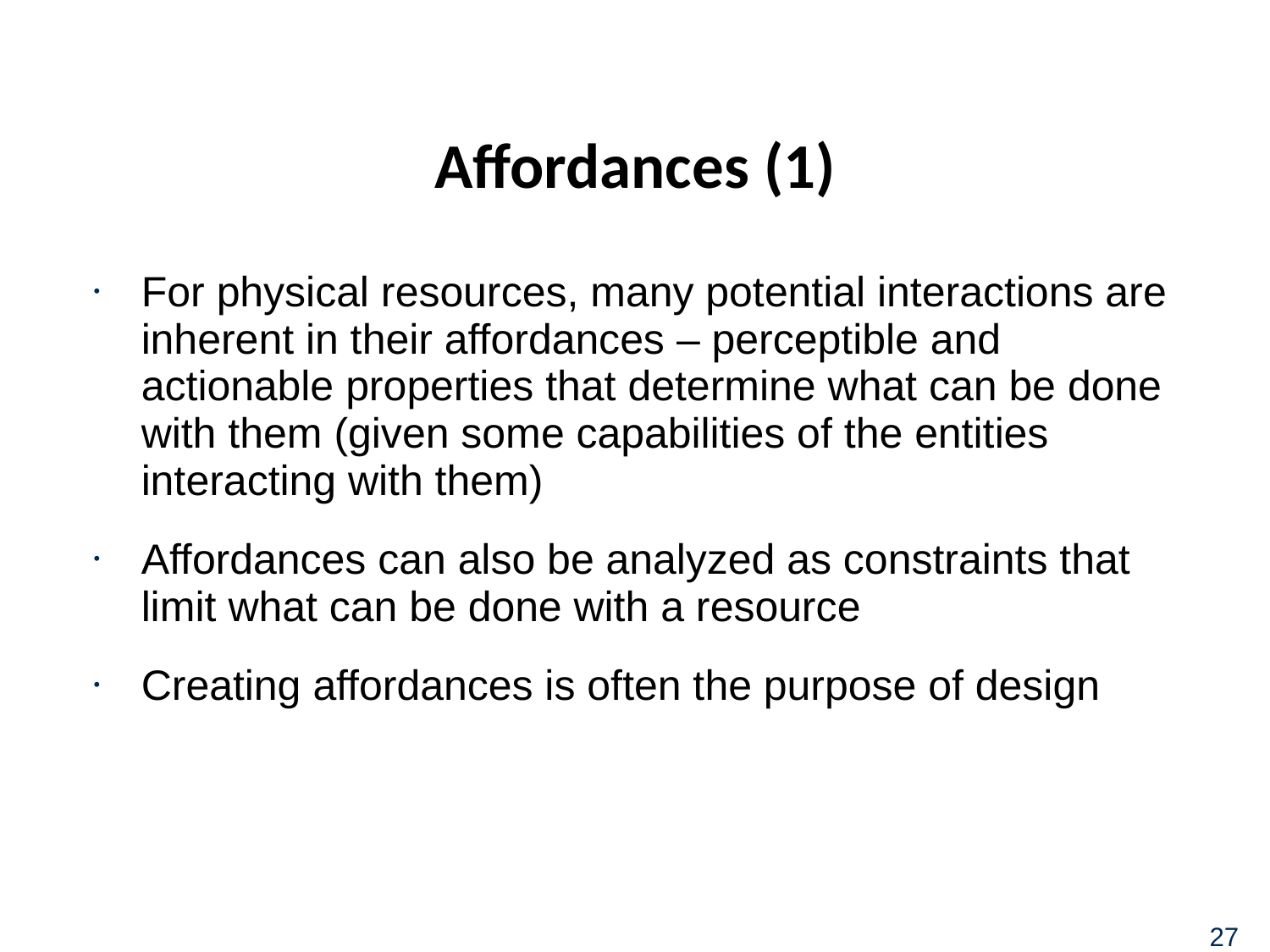

# Affordances (1)
For physical resources, many potential interactions are inherent in their affordances – perceptible and actionable properties that determine what can be done with them (given some capabilities of the entities interacting with them)
Affordances can also be analyzed as constraints that limit what can be done with a resource
Creating affordances is often the purpose of design
27